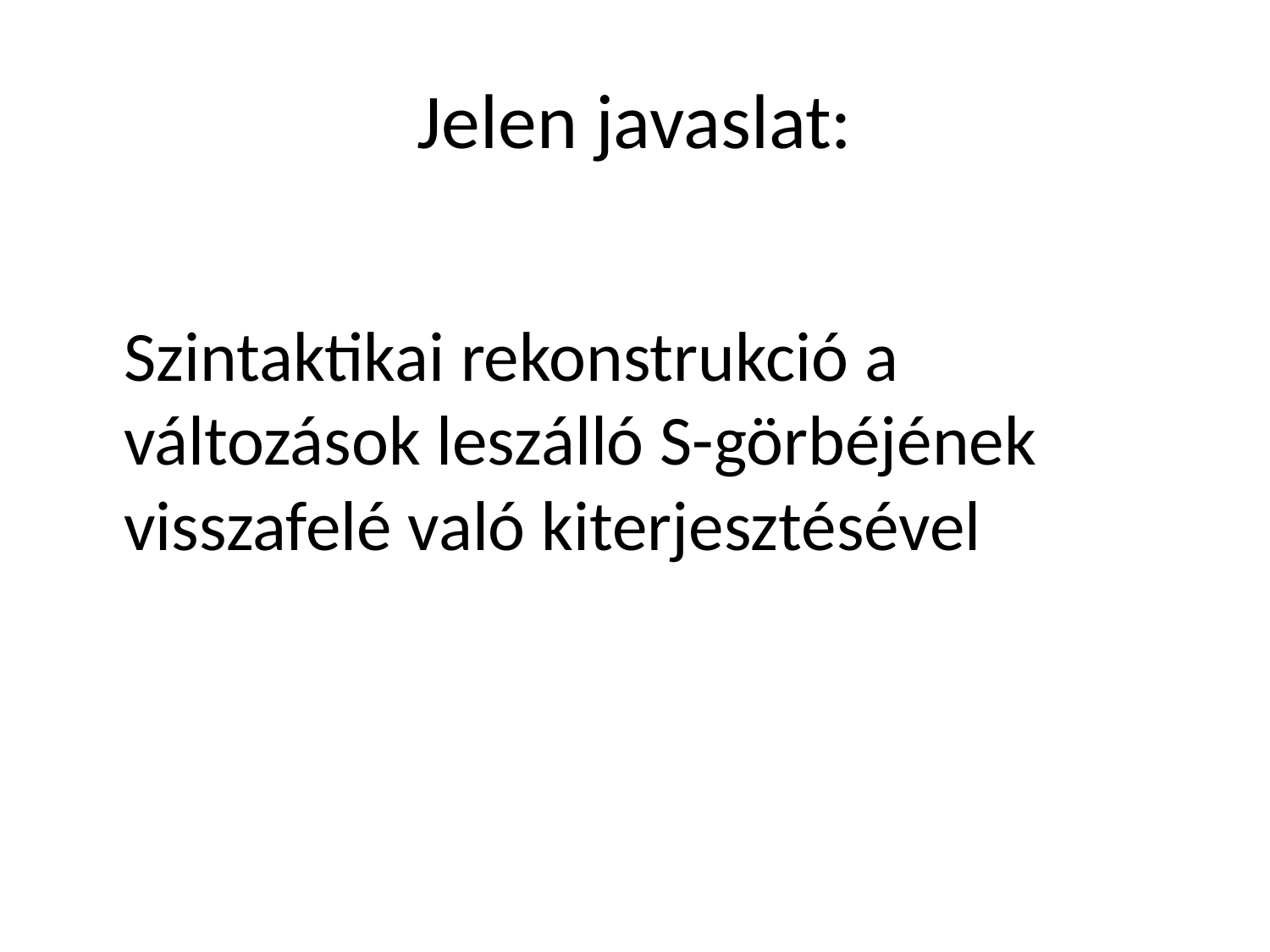

# Jelen javaslat:

	Szintaktikai rekonstrukció a változások leszálló S-görbéjének visszafelé való kiterjesztésével